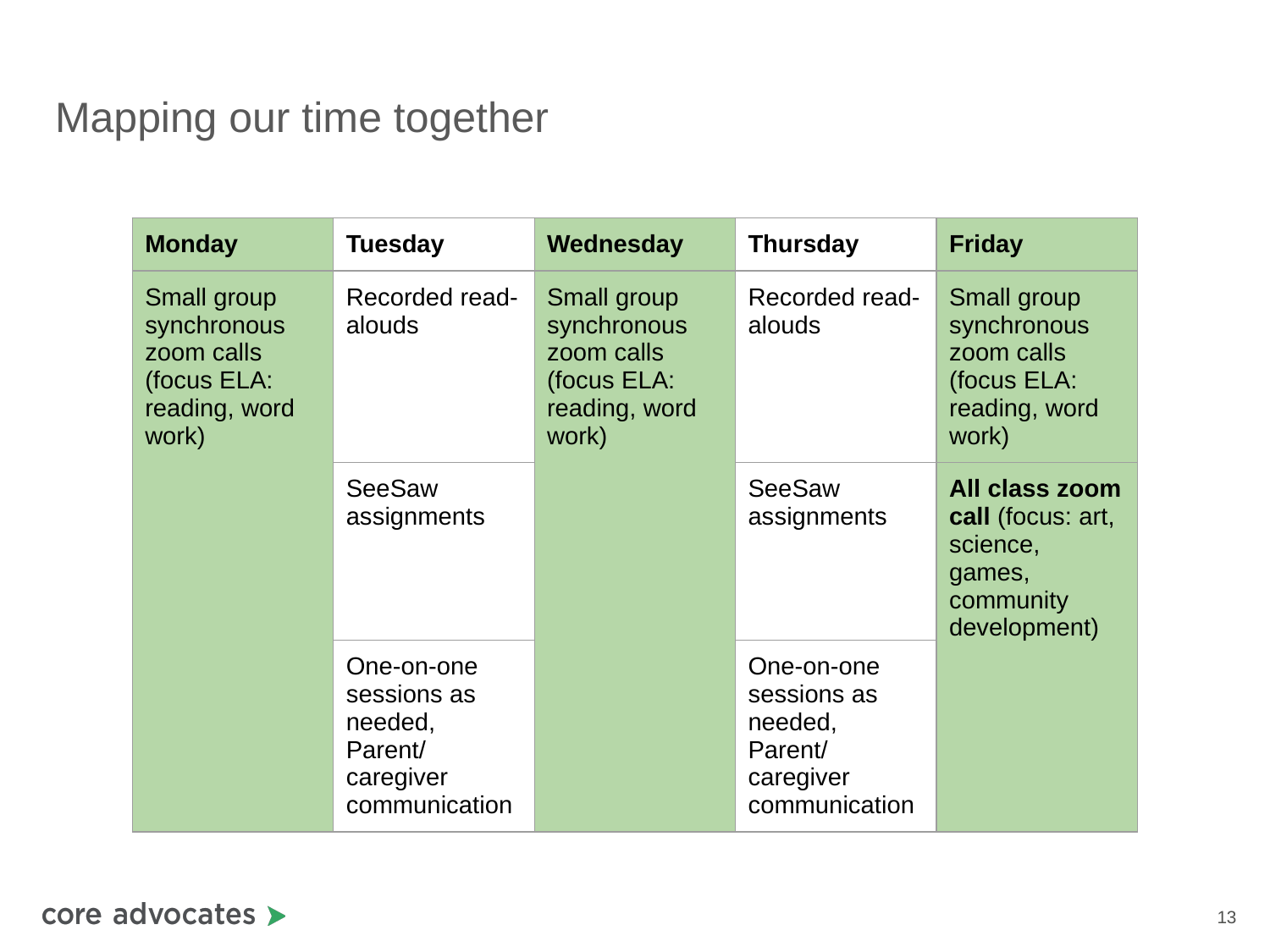

# Mapping our time together
| Monday | Tuesday | Wednesday | Thursday | Friday |
| --- | --- | --- | --- | --- |
| Small group synchronous zoom calls (focus ELA: reading, word work) | Recorded read-alouds | Small group synchronous zoom calls (focus ELA: reading, word work) | Recorded read-alouds | Small group synchronous zoom calls (focus ELA: reading, word work) |
|  | SeeSaw assignments |  | SeeSaw assignments | All class zoom call (focus: art, science, games, community development) |
|  | One-on-one sessions as needed, Parent/ caregiver communication |  | One-on-one sessions as needed, Parent/ caregiver communication |  |